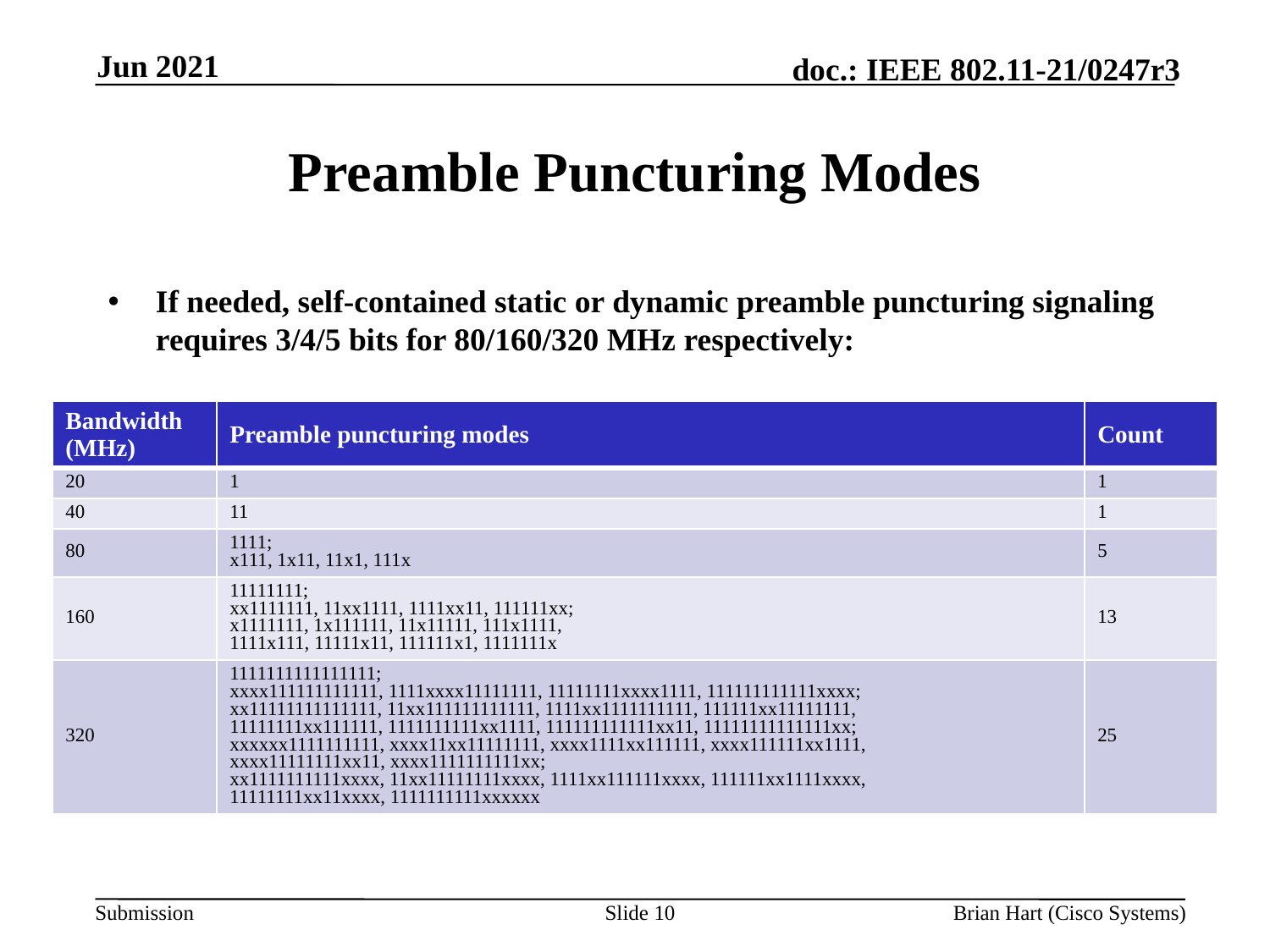

Jun 2021
# Preamble Puncturing Modes
If needed, self-contained static or dynamic preamble puncturing signaling requires 3/4/5 bits for 80/160/320 MHz respectively:
| Bandwidth (MHz) | Preamble puncturing modes | Count |
| --- | --- | --- |
| 20 | 1 | 1 |
| 40 | 11 | 1 |
| 80 | 1111; x111, 1x11, 11x1, 111x | 5 |
| 160 | 11111111; xx1111111, 11xx1111, 1111xx11, 111111xx; x1111111, 1x111111, 11x11111, 111x1111, 1111x111, 11111x11, 111111x1, 1111111x | 13 |
| 320 | 1111111111111111; xxxx111111111111, 1111xxxx11111111, 11111111xxxx1111, 111111111111xxxx; xx11111111111111, 11xx111111111111, 1111xx1111111111, 111111xx11111111, 11111111xx111111, 1111111111xx1111, 111111111111xx11, 11111111111111xx; xxxxxx1111111111, xxxx11xx11111111, xxxx1111xx111111, xxxx111111xx1111, xxxx11111111xx11, xxxx1111111111xx; xx1111111111xxxx, 11xx11111111xxxx, 1111xx111111xxxx, 111111xx1111xxxx, 11111111xx11xxxx, 1111111111xxxxxx | 25 |
Slide 10
Brian Hart (Cisco Systems)